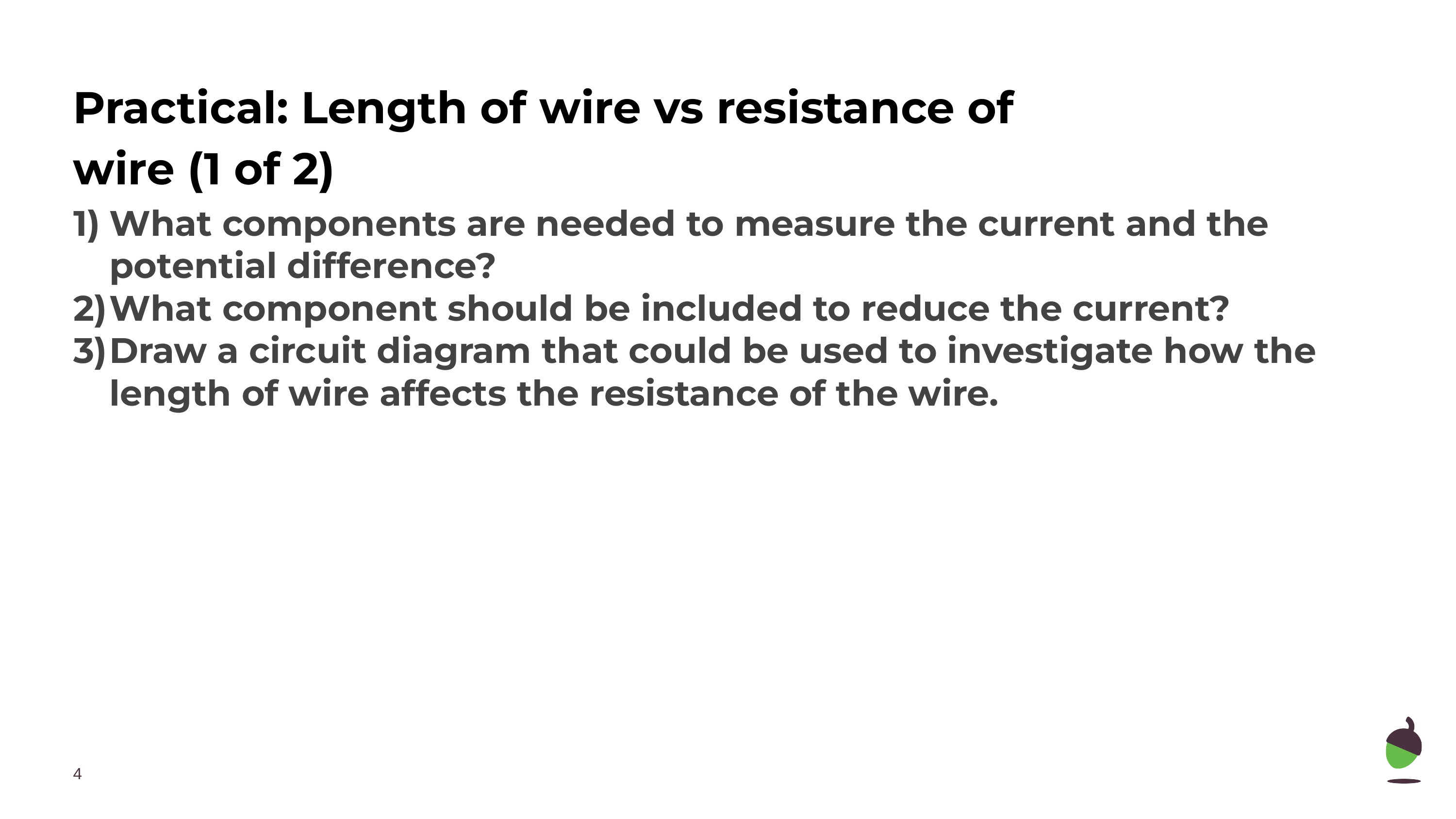

# Practical: Length of wire vs resistance of wire (1 of 2)
What components are needed to measure the current and the potential difference?
What component should be included to reduce the current?
Draw a circuit diagram that could be used to investigate how the length of wire affects the resistance of the wire.
4